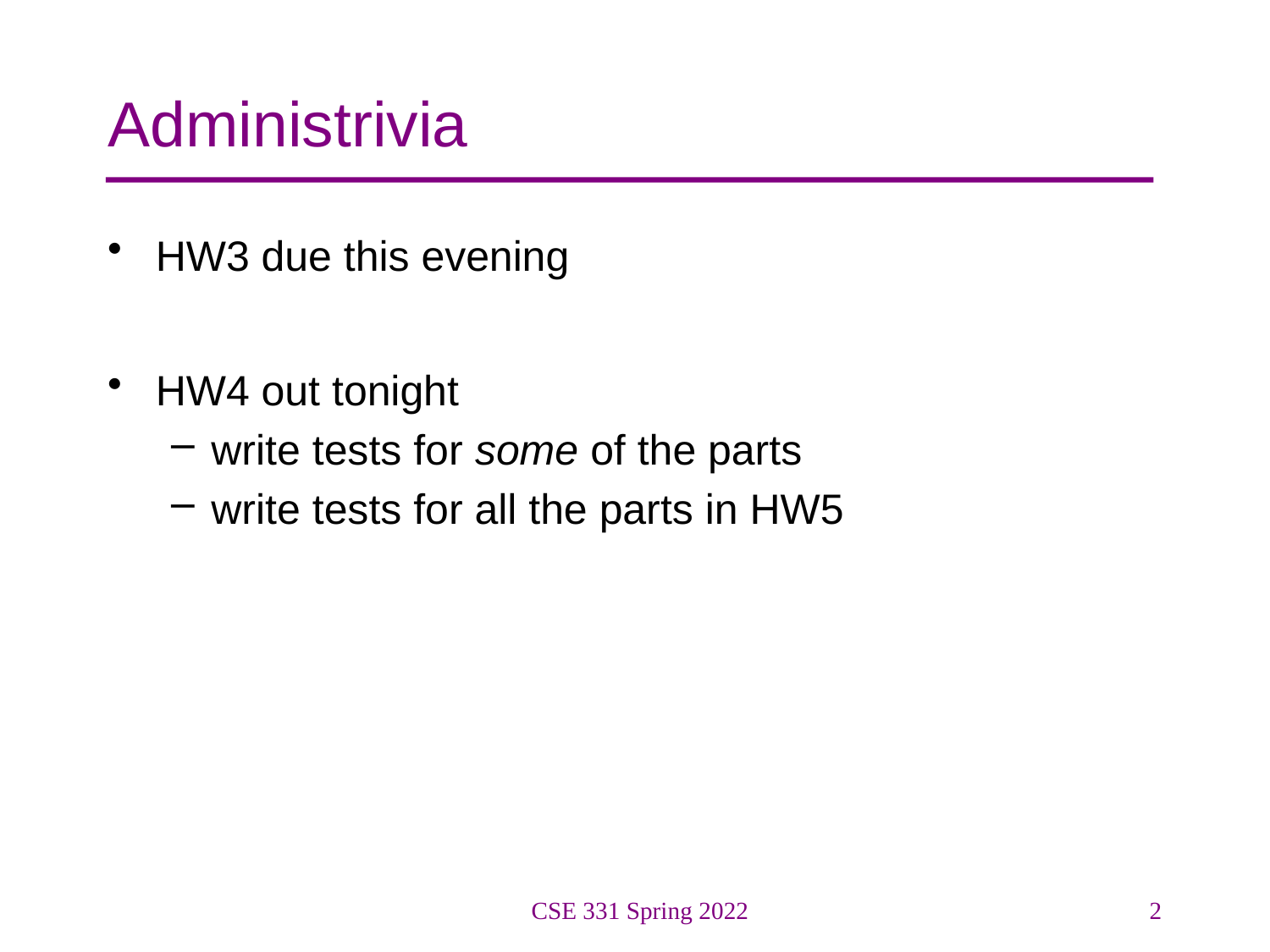

# Administrivia
HW3 due this evening

HW4 out tonight
write tests for some of the parts
write tests for all the parts in HW5
CSE 331 Spring 2022
2